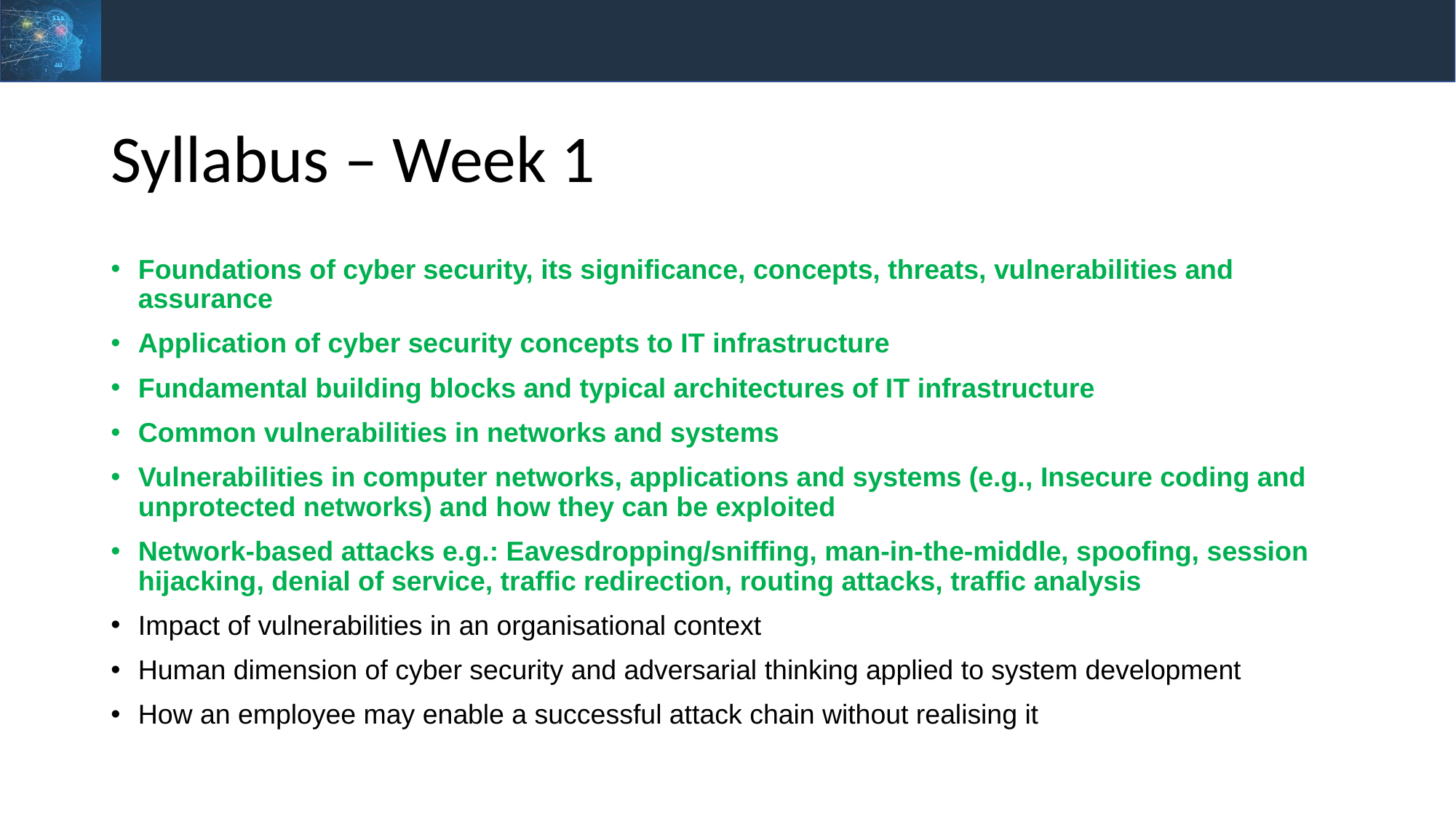

# Syllabus – Week 1
Foundations of cyber security, its significance, concepts, threats, vulnerabilities and assurance
Application of cyber security concepts to IT infrastructure
Fundamental building blocks and typical architectures of IT infrastructure
Common vulnerabilities in networks and systems
Vulnerabilities in computer networks, applications and systems (e.g., Insecure coding and unprotected networks) and how they can be exploited
Network-based attacks e.g.: Eavesdropping/sniffing, man-in-the-middle, spoofing, session hijacking, denial of service, traffic redirection, routing attacks, traffic analysis
Impact of vulnerabilities in an organisational context
Human dimension of cyber security and adversarial thinking applied to system development
How an employee may enable a successful attack chain without realising it